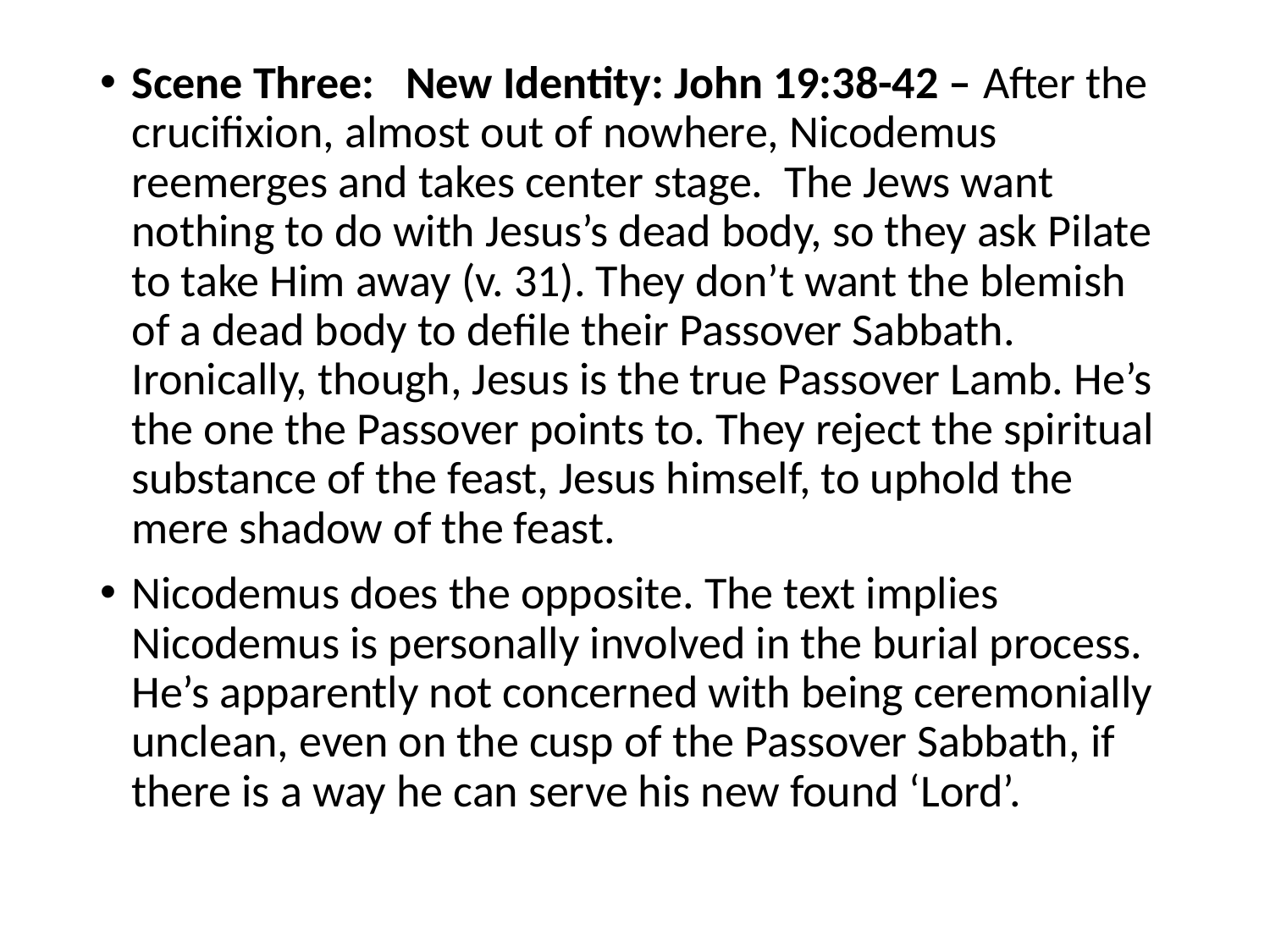

#
Scene Three:   New Identity: John 19:38-42 – After the crucifixion, almost out of nowhere, Nicodemus reemerges and takes center stage.  The Jews want nothing to do with Jesus’s dead body, so they ask Pilate to take Him away (v. 31). They don’t want the blemish of a dead body to defile their Passover Sabbath. Ironically, though, Jesus is the true Passover Lamb. He’s the one the Passover points to. They reject the spiritual substance of the feast, Jesus himself, to uphold the mere shadow of the feast.
Nicodemus does the opposite. The text implies Nicodemus is personally involved in the burial process. He’s apparently not concerned with being ceremonially unclean, even on the cusp of the Passover Sabbath, if there is a way he can serve his new found ‘Lord’.